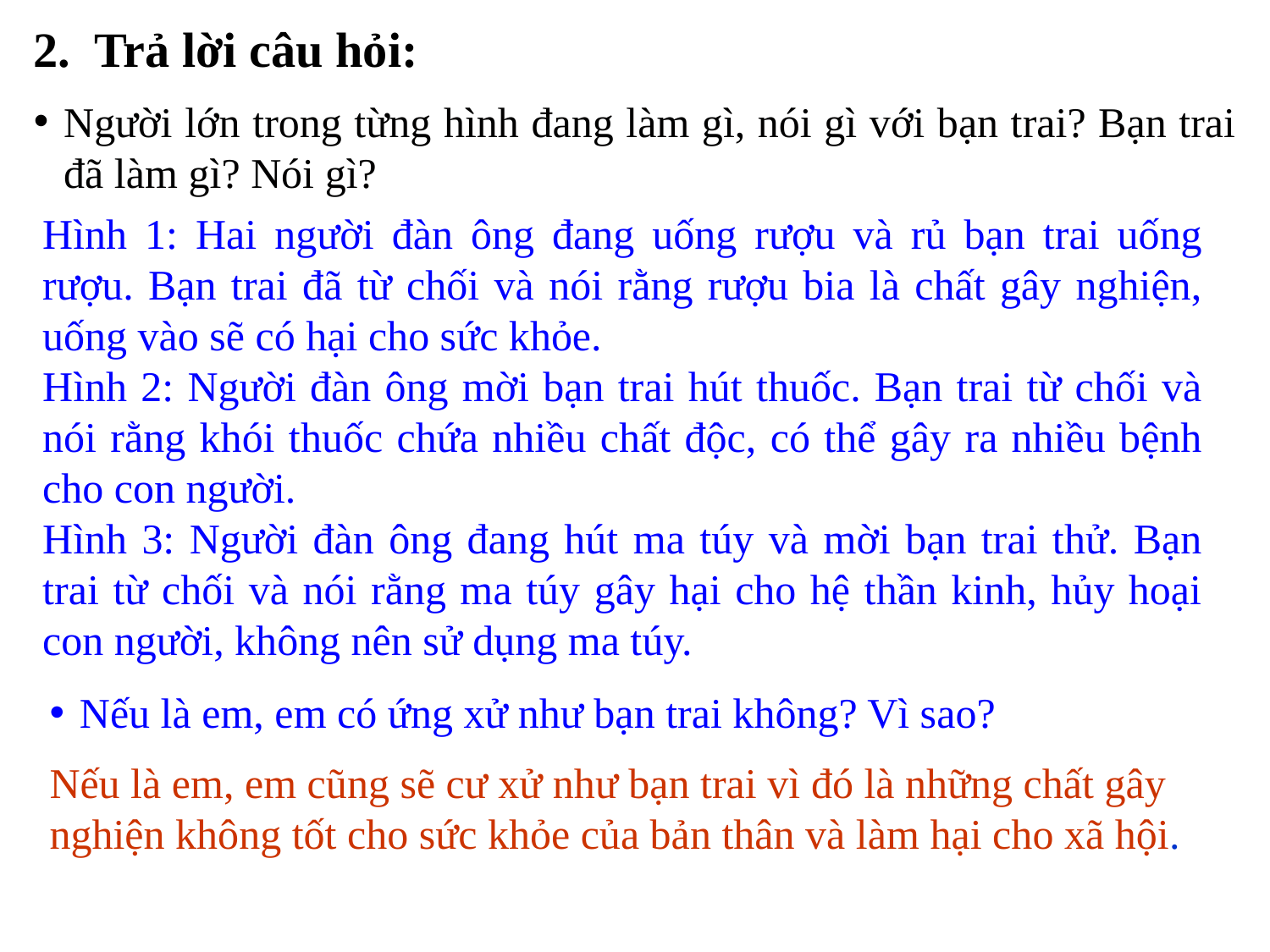

2.  Trả lời câu hỏi:
Người lớn trong từng hình đang làm gì, nói gì với bạn trai? Bạn trai đã làm gì? Nói gì?
Hình 1: Hai người đàn ông đang uống rượu và rủ bạn trai uống rượu. Bạn trai đã từ chối và nói rằng rượu bia là chất gây nghiện, uống vào sẽ có hại cho sức khỏe.
Hình 2: Người đàn ông mời bạn trai hút thuốc. Bạn trai từ chối và nói rằng khói thuốc chứa nhiều chất độc, có thể gây ra nhiều bệnh cho con người.
Hình 3: Người đàn ông đang hút ma túy và mời bạn trai thử. Bạn trai từ chối và nói rằng ma túy gây hại cho hệ thần kinh, hủy hoại con người, không nên sử dụng ma túy.
Nếu là em, em có ứng xử như bạn trai không? Vì sao?
Nếu là em, em cũng sẽ cư xử như bạn trai vì đó là những chất gây nghiện không tốt cho sức khỏe của bản thân và làm hại cho xã hội.